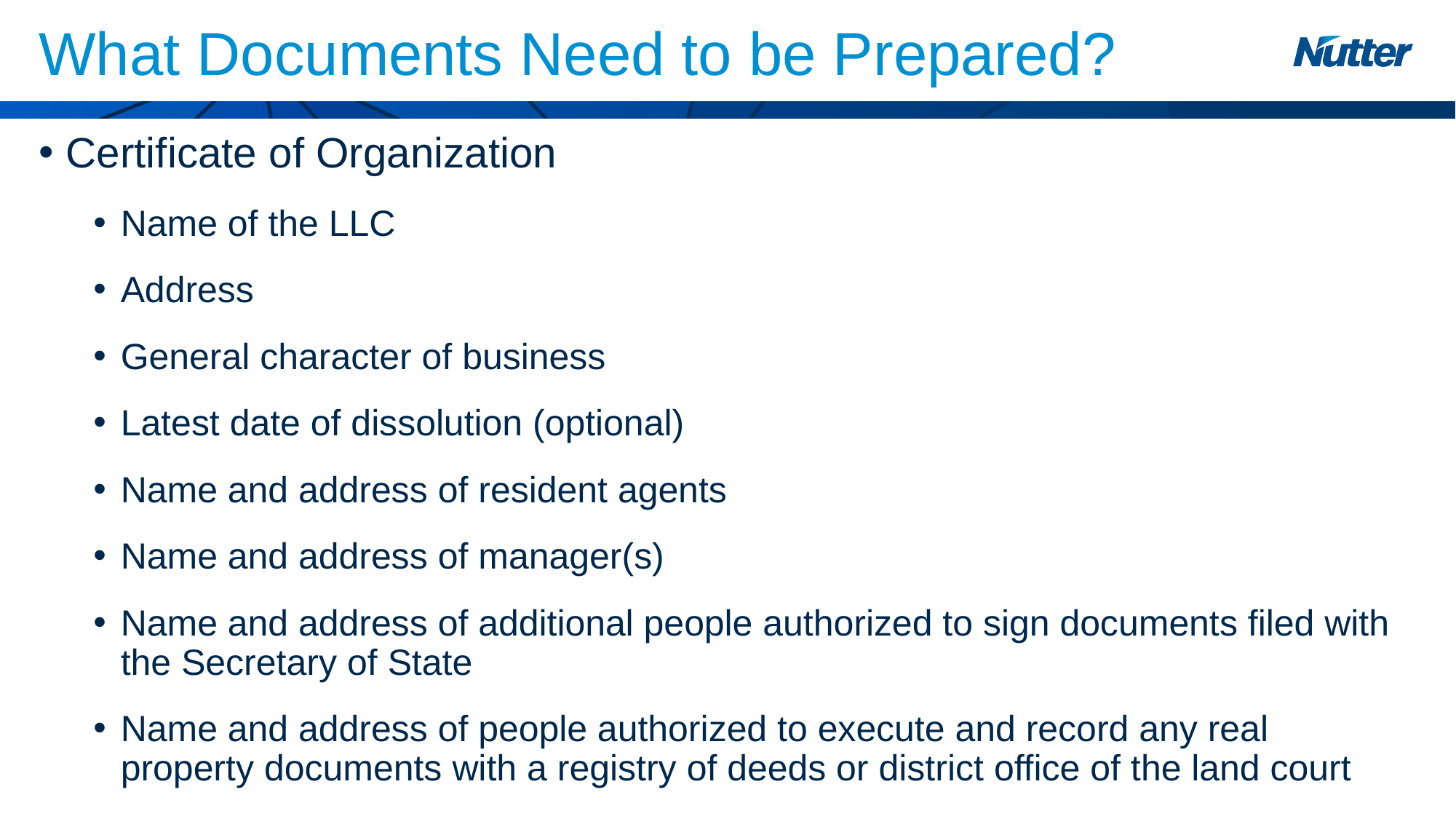

# What Documents Need to be Prepared?
Certificate of Organization
Name of the LLC
Address
General character of business
Latest date of dissolution (optional)
Name and address of resident agents
Name and address of manager(s)
Name and address of additional people authorized to sign documents filed with the Secretary of State
Name and address of people authorized to execute and record any real property documents with a registry of deeds or district office of the land court